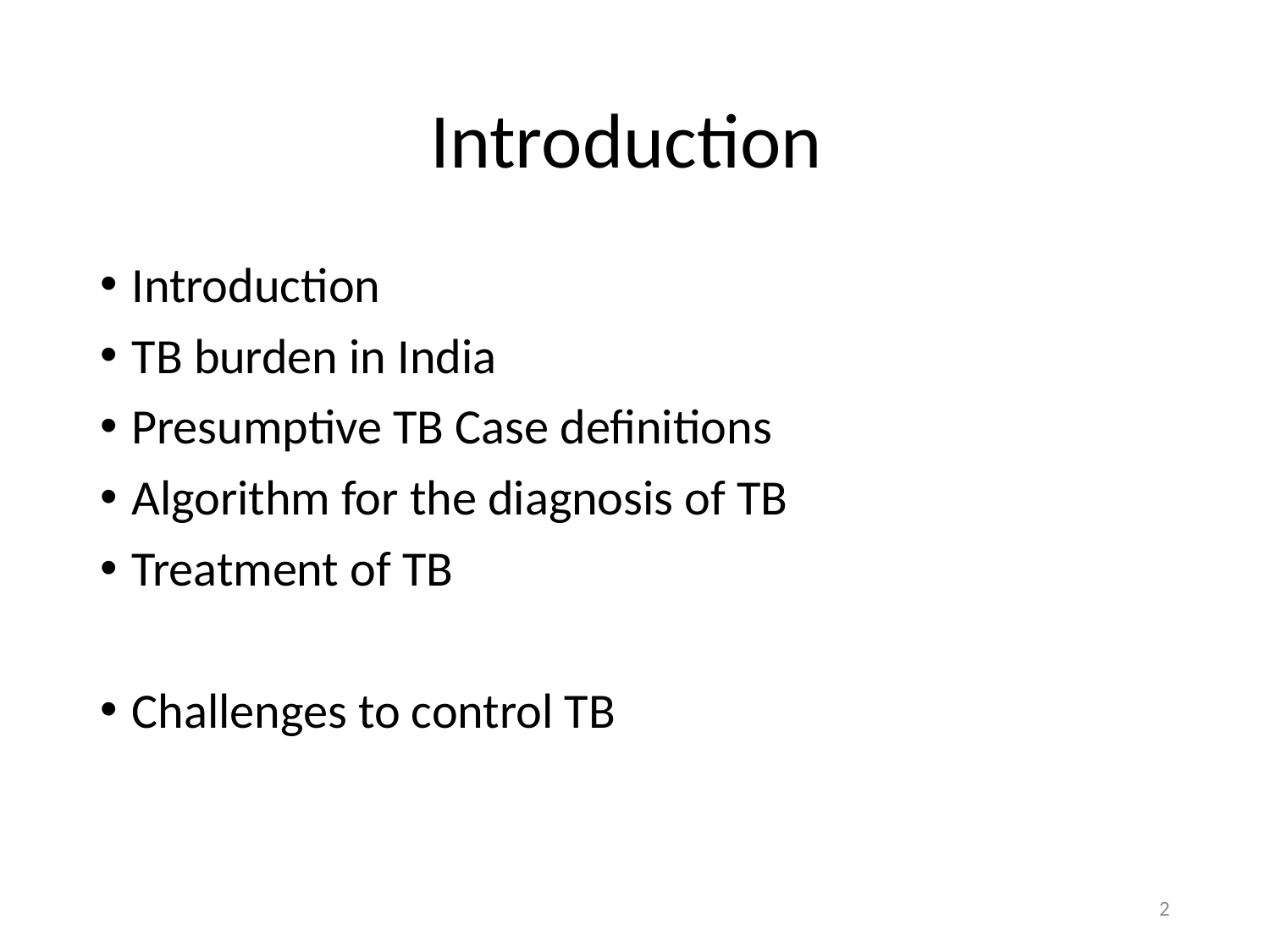

# Introduction
Introduction
TB burden in India
Presumptive TB Case definitions
Algorithm for the diagnosis of TB
Treatment of TB

Challenges to control TB

2